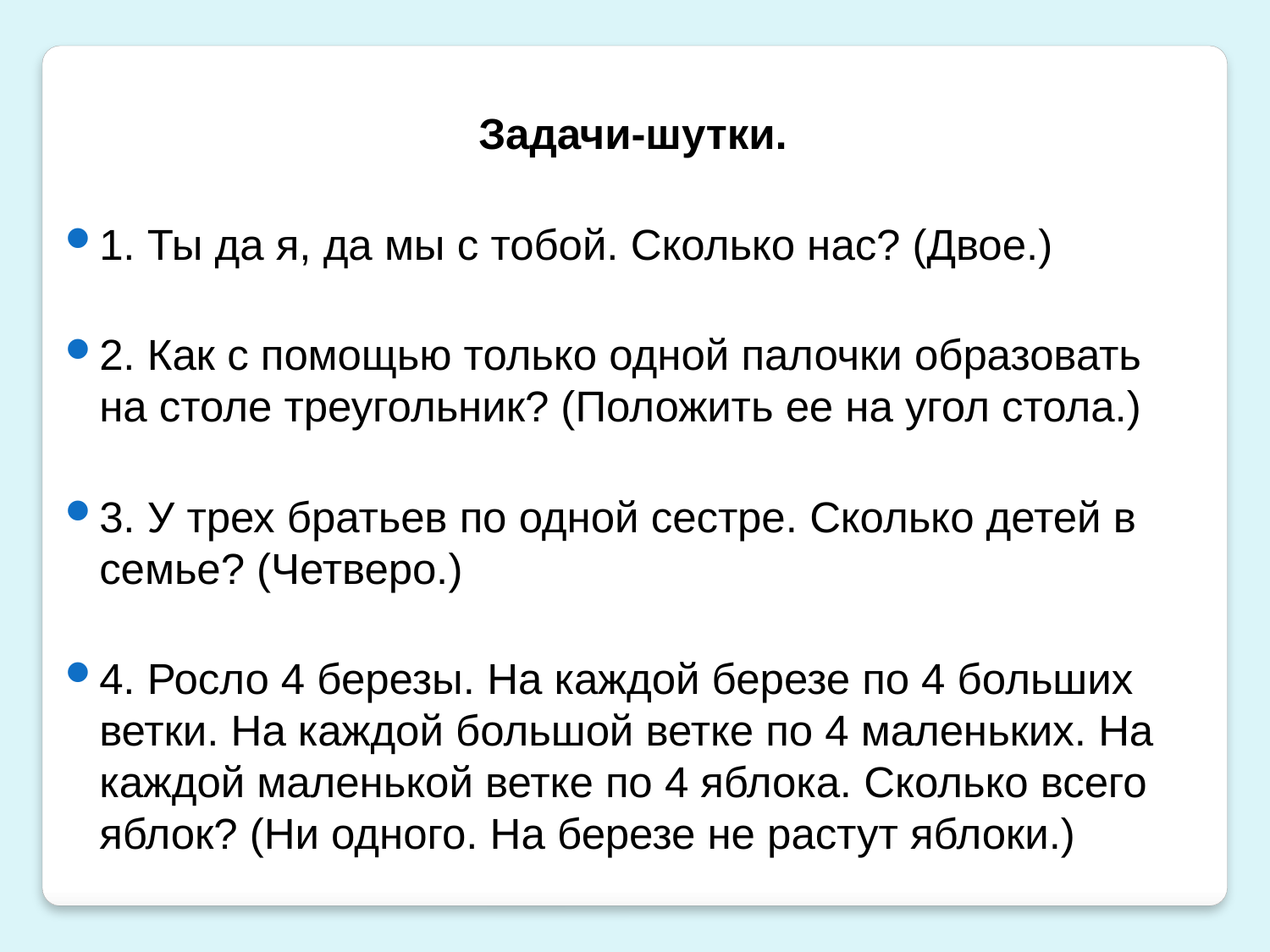

Задачи-шутки.

1. Ты да я, да мы с тобой. Сколько нас? (Двое.)

2. Как с помощью только одной палочки образовать на столе треугольник? (Положить ее на угол стола.)

3. У трех братьев по одной сестре. Сколько детей в семье? (Четверо.)

4. Росло 4 березы. На каждой березе по 4 больших ветки. На каждой большой ветке по 4 маленьких. На каждой маленькой ветке по 4 яблока. Сколько всего яблок? (Ни одного. На березе не растут яблоки.)